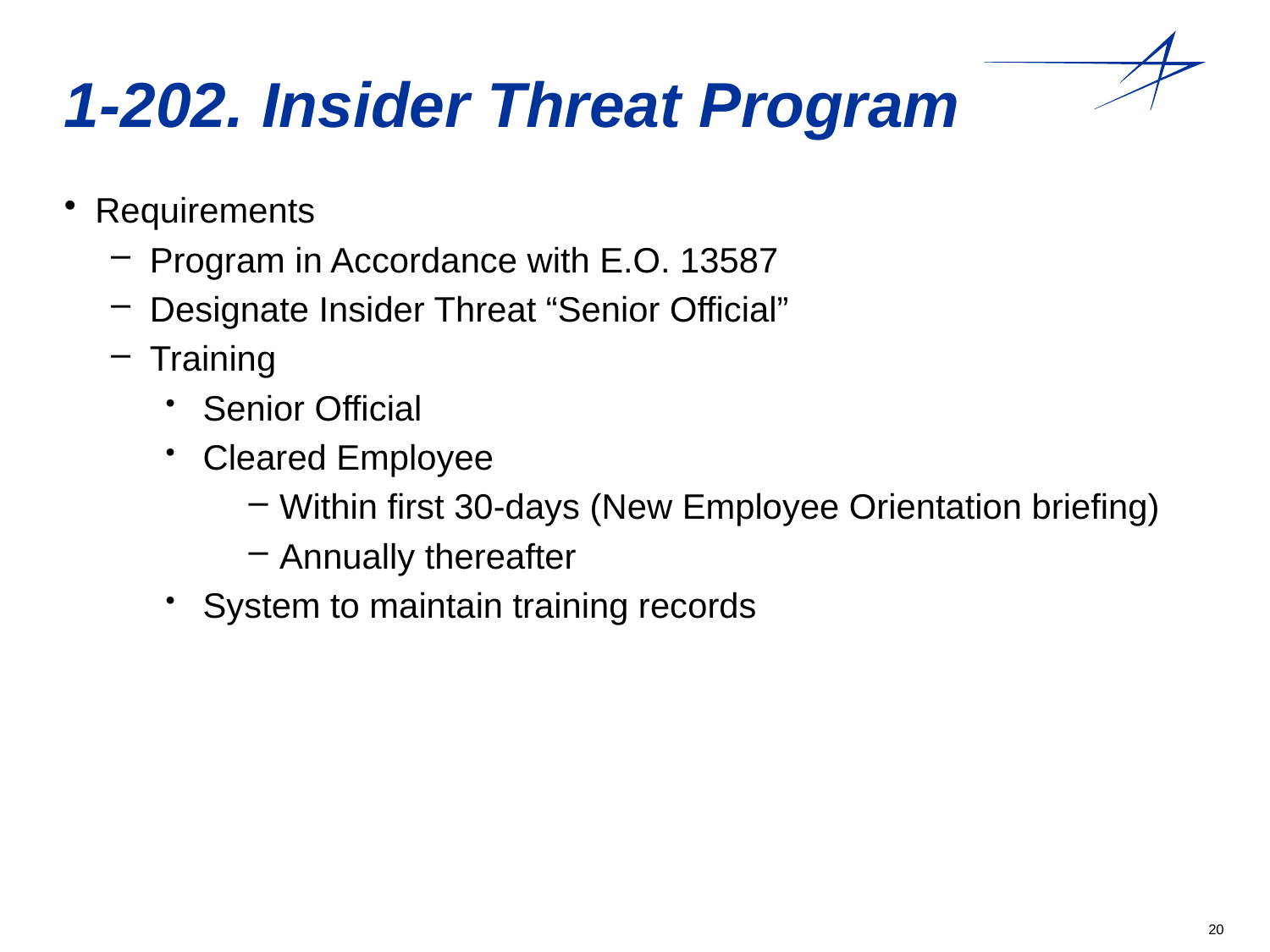

# 1-202. Insider Threat Program
Requirements
Program in Accordance with E.O. 13587
Designate Insider Threat “Senior Official”
Training
Senior Official
Cleared Employee
Within first 30-days (New Employee Orientation briefing)
Annually thereafter
System to maintain training records